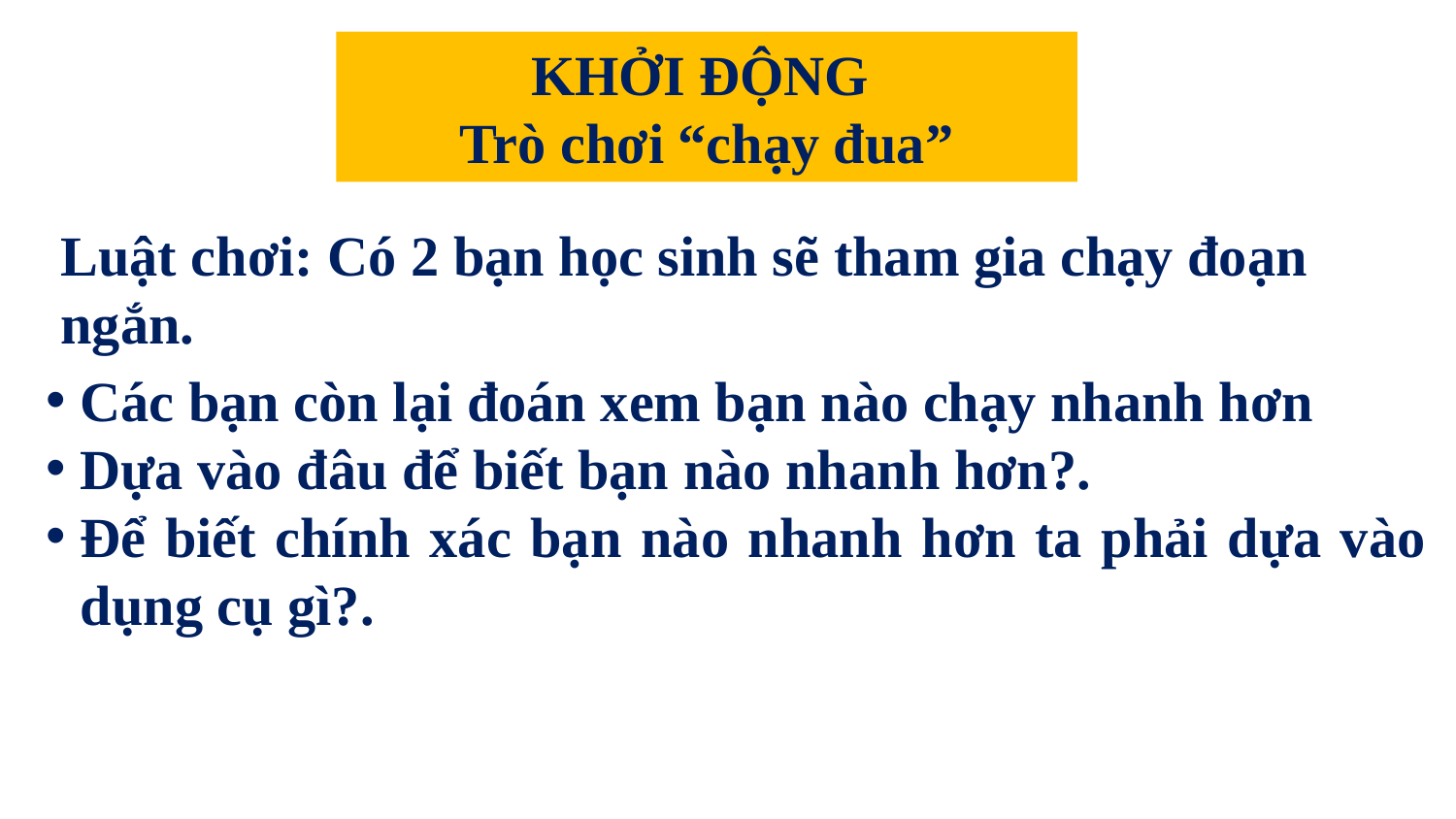

KHỞI ĐỘNG
Trò chơi “chạy đua”
Luật chơi: Có 2 bạn học sinh sẽ tham gia chạy đoạn ngắn.
Các bạn còn lại đoán xem bạn nào chạy nhanh hơn
Dựa vào đâu để biết bạn nào nhanh hơn?.
Để biết chính xác bạn nào nhanh hơn ta phải dựa vào dụng cụ gì?.